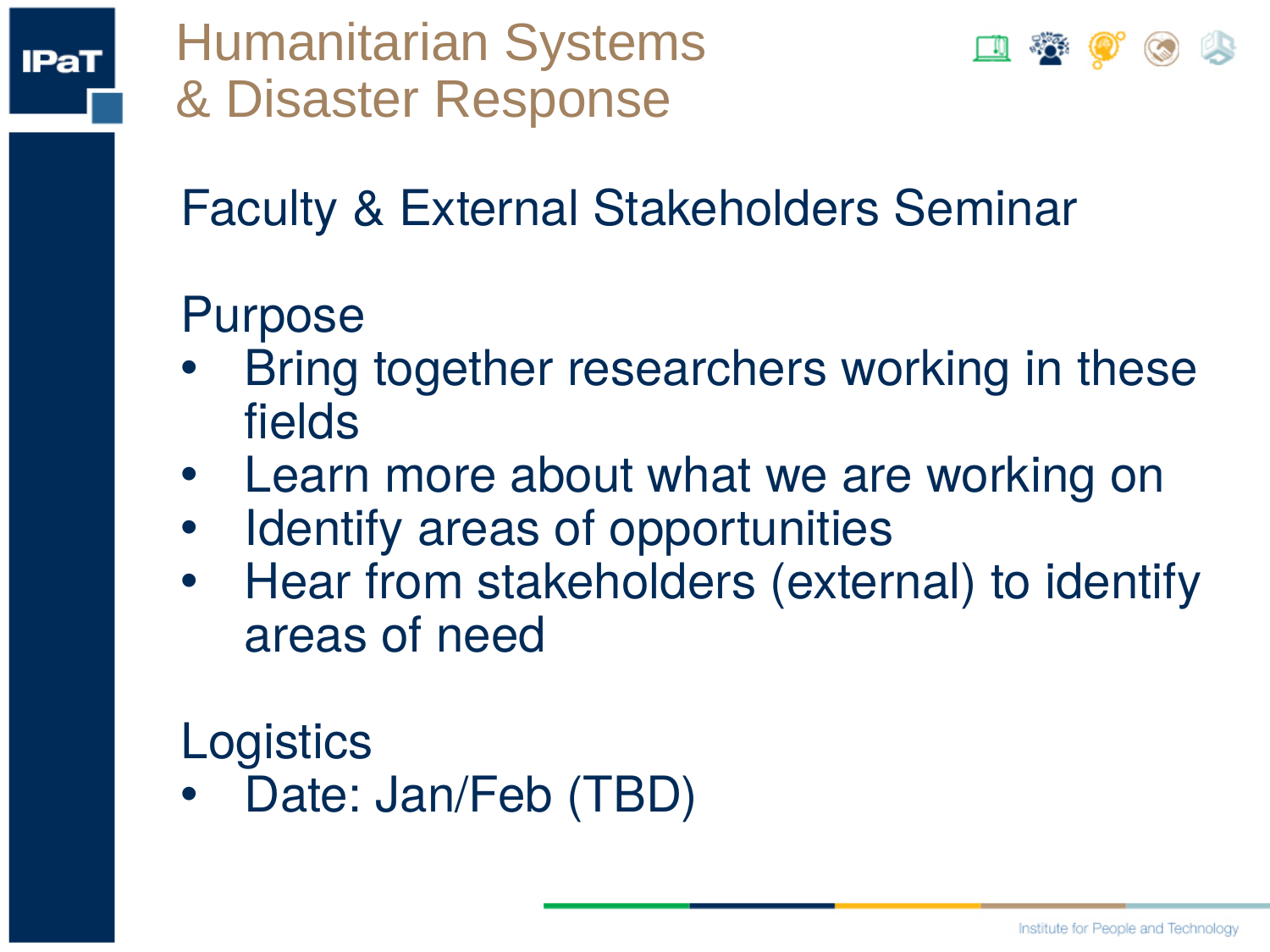

Humanitarian Systems
& Disaster Response

Faculty & External Stakeholders Seminar

Purpose
Bring together researchers working in these fields
Learn more about what we are working on
Identify areas of opportunities
Hear from stakeholders (external) to identify areas of need
Logistics
Date: Jan/Feb (TBD)